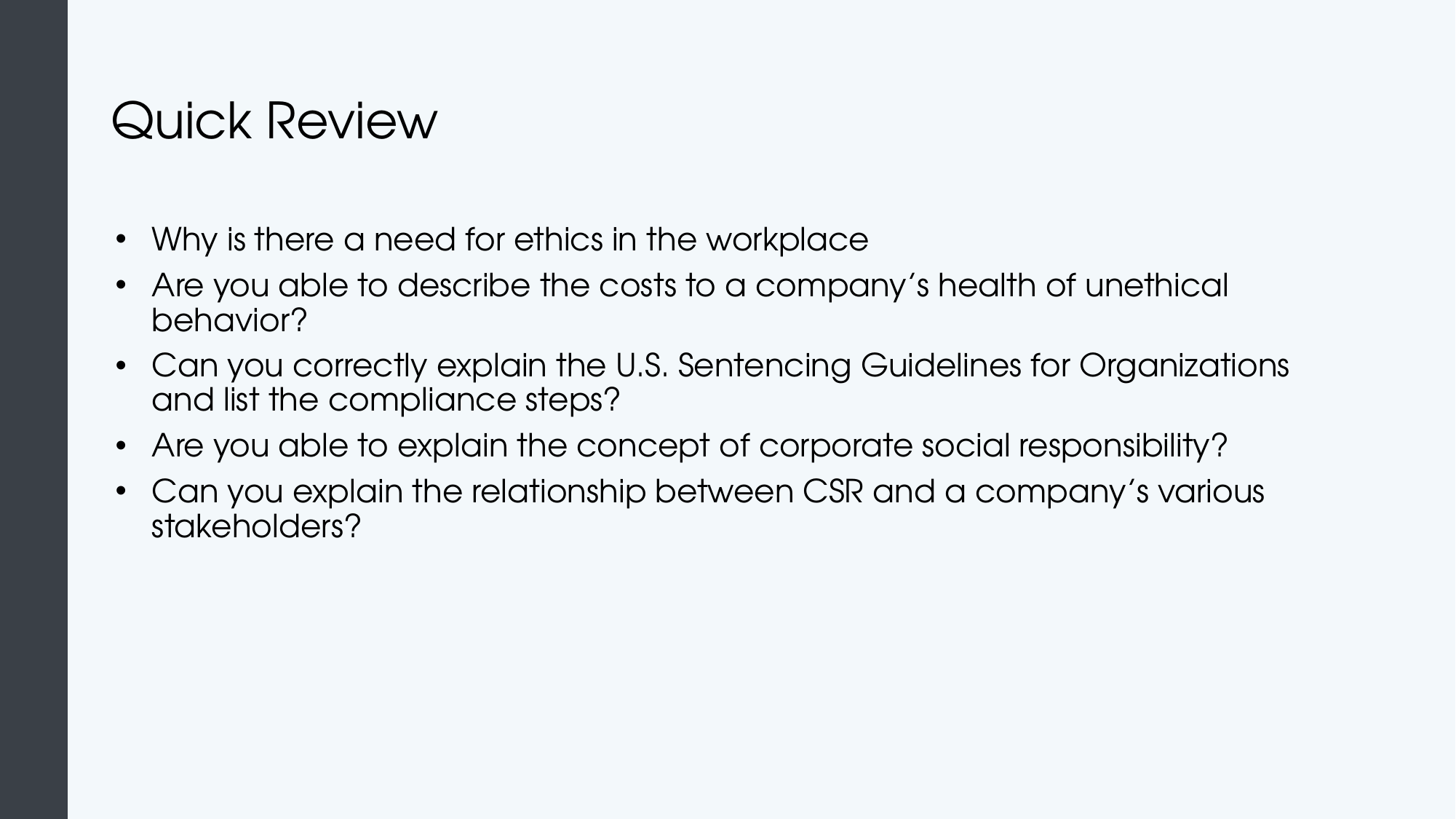

# Quick Review
Why is there a need for ethics in the workplace
Are you able to describe the costs to a company’s health of unethical behavior?
Can you correctly explain the U.S. Sentencing Guidelines for Organizations and list the compliance steps?
Are you able to explain the concept of corporate social responsibility?
Can you explain the relationship between CSR and a company’s various stakeholders?